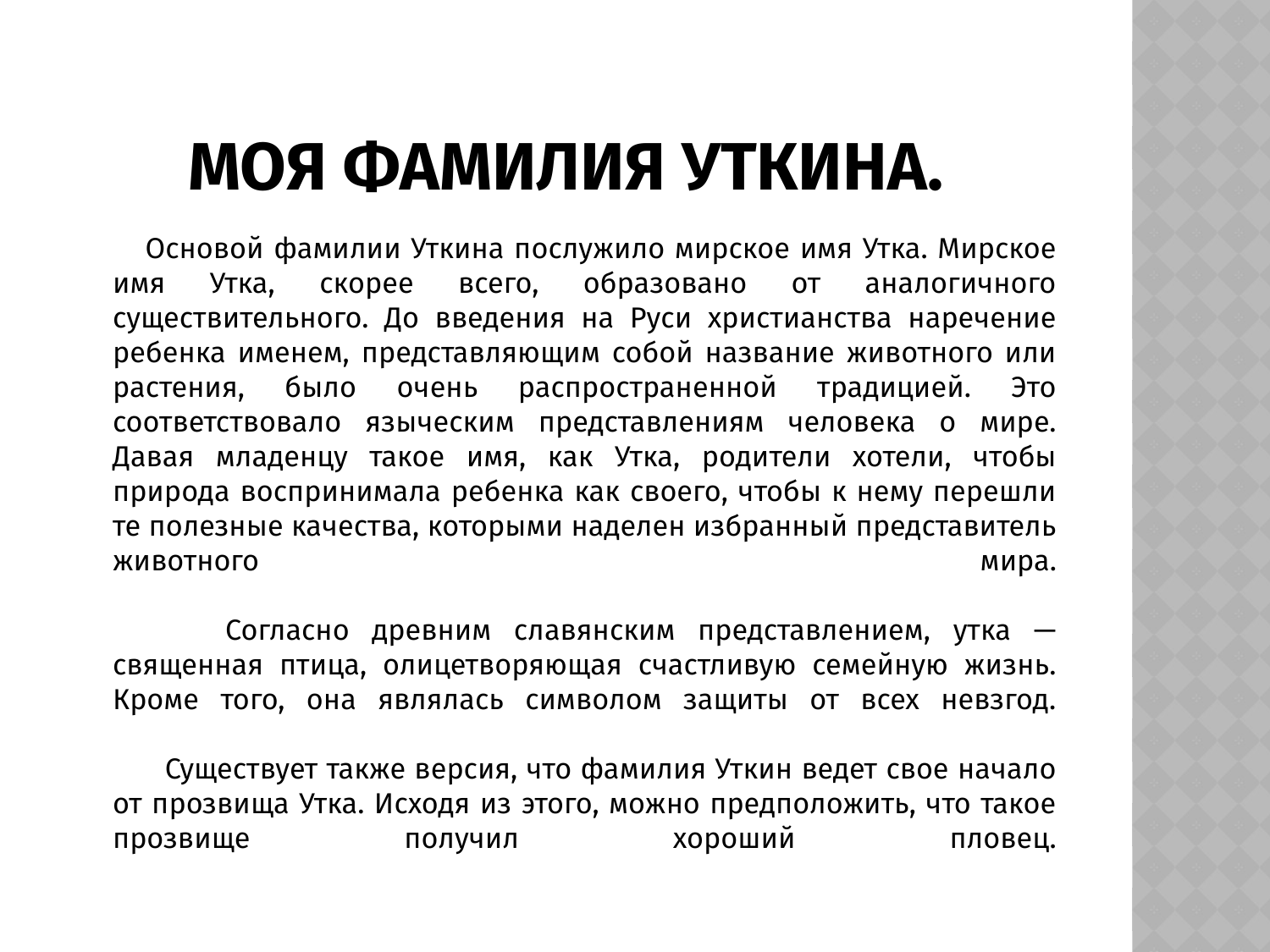

# Моя фамилия уткина.
       Основой фамилии Уткина послужило мирское имя Утка. Мирское имя Утка, скорее всего, образовано от аналогичного существительного. До введения на Руси христианства наречение ребенка именем, представляющим собой название животного или растения, было очень распространенной традицией. Это соответствовало языческим представлениям человека о мире. Давая младенцу такое имя, как Утка, родители хотели, чтобы природа воспринимала ребенка как своего, чтобы к нему перешли те полезные качества, которыми наделен избранный представитель животного мира.
     Согласно древним славянским представлением, утка — священная птица, олицетворяющая счастливую семейную жизнь. Кроме того, она являлась символом защиты от всех невзгод.
      Существует также версия, что фамилия Уткин ведет свое начало от прозвища Утка. Исходя из этого, можно предположить, что такое прозвище получил хороший пловец.